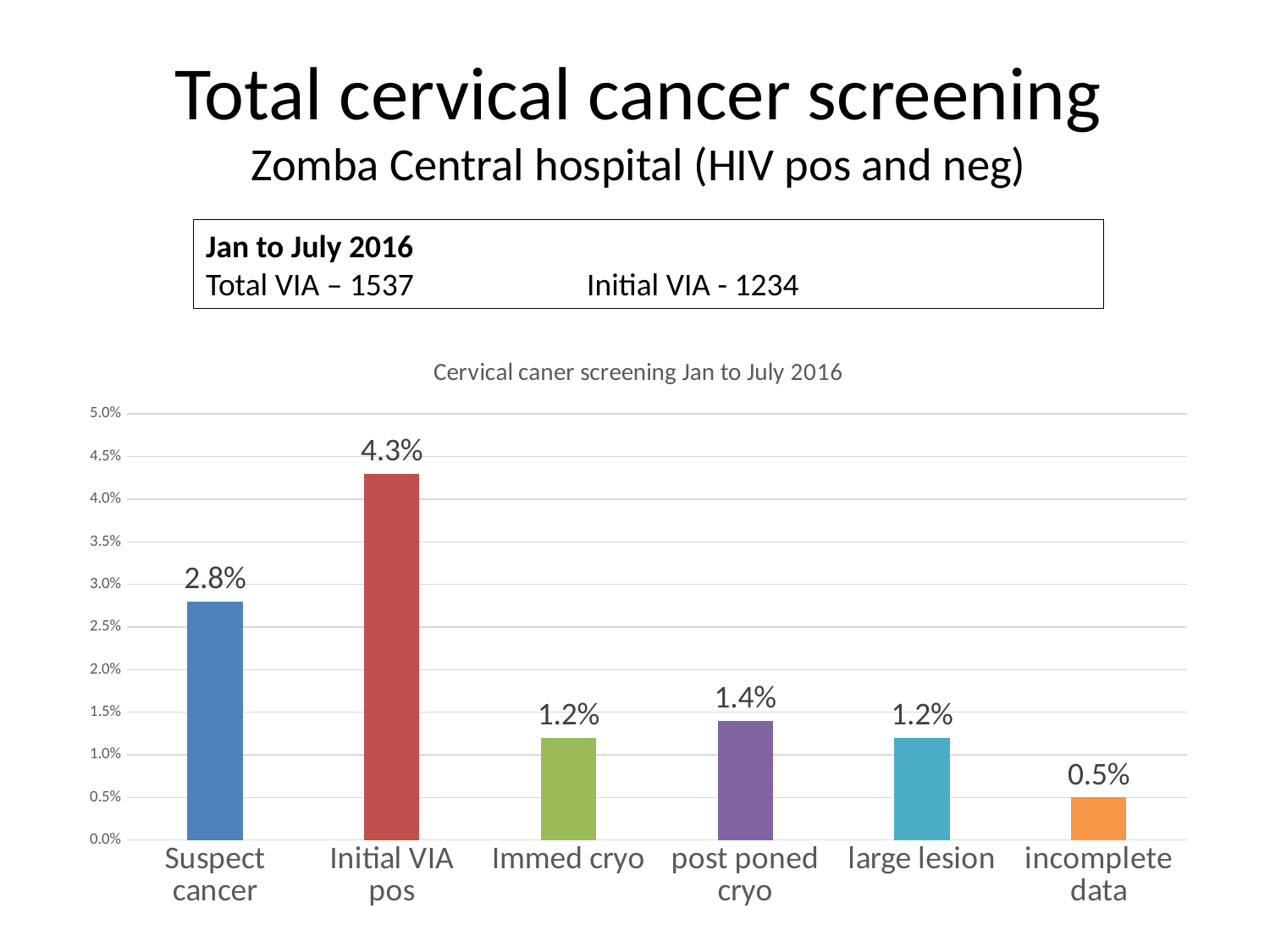

# Total cervical cancer screening Zomba Central hospital (HIV pos and neg)
Jan to July 2016
Total VIA – 1537 		Initial VIA - 1234

### Chart: Cervical caner screening Jan to July 2016

| Category |  |
|---|---|
| Suspect cancer | 0.028 |
| Initial VIA pos | 0.043 |
| Immed cryo | 0.012 |
| post poned cryo | 0.014 |
| large lesion | 0.012 |
| incomplete data | 0.005 |